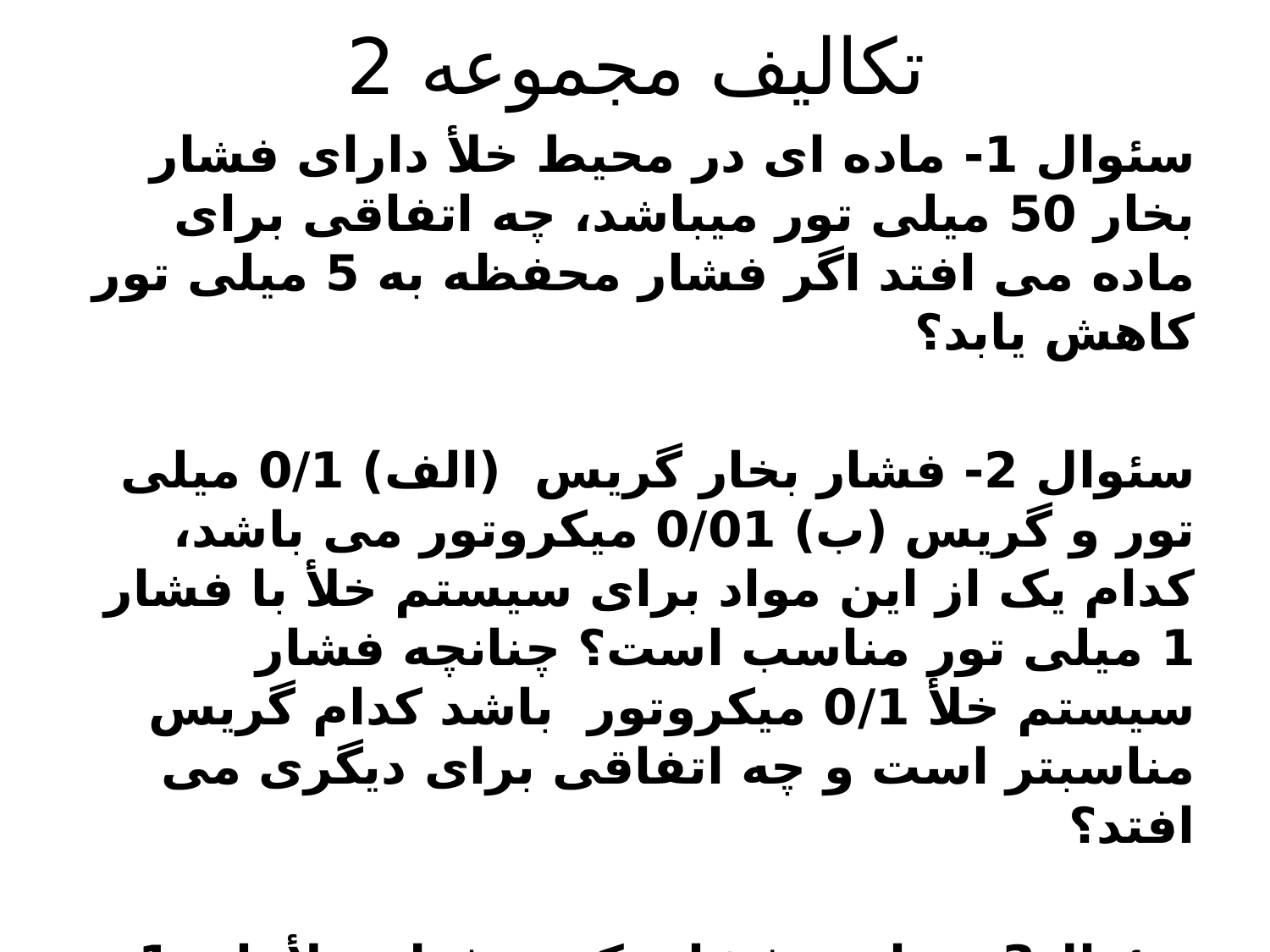

# تکالیف مجموعه 2
سئوال 1- ماده ای در محیط خلأ دارای فشار بخار 50 میلی تور میباشد، چه اتفاقی برای ماده می افتد اگر فشار محفظه به 5 میلی تور کاهش یابد؟

سئوال 2- فشار بخار گریس  (الف) 0/1 میلی تور و گریس (ب) 0/01 میکروتور می باشد، کدام یک از این مواد برای سیستم خلأ با فشار 1 میلی تور مناسب است؟ چنانچه فشار سیستم خلأ 0/1 میکروتور  باشد کدام گریس مناسبتر است و چه اتفاقی برای دیگری می افتد؟

سئوال3- چنانچه فشار یک محفظه خلأ  از  1 میلی تور به 0/001 کاهش یابد مقدار فاصله آزاد میانگین چگونه تغییر می کند؟